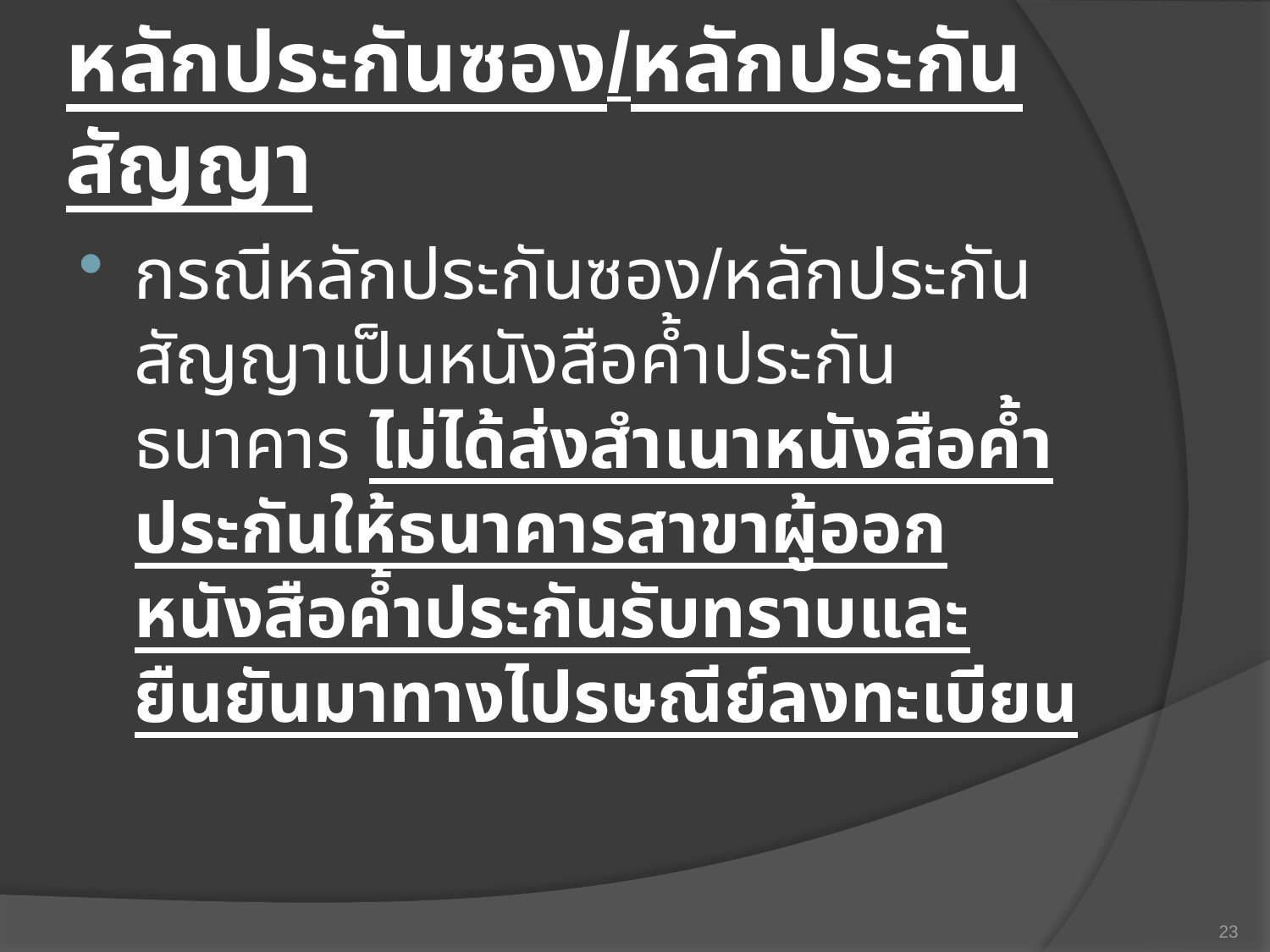

# หลักประกันซอง/หลักประกันสัญญา
กรณีหลักประกันซอง/หลักประกันสัญญาเป็นหนังสือค้ำประกันธนาคาร ไม่ได้ส่งสำเนาหนังสือค้ำประกันให้ธนาคารสาขาผู้ออกหนังสือค้ำประกันรับทราบและยืนยันมาทางไปรษณีย์ลงทะเบียน
23